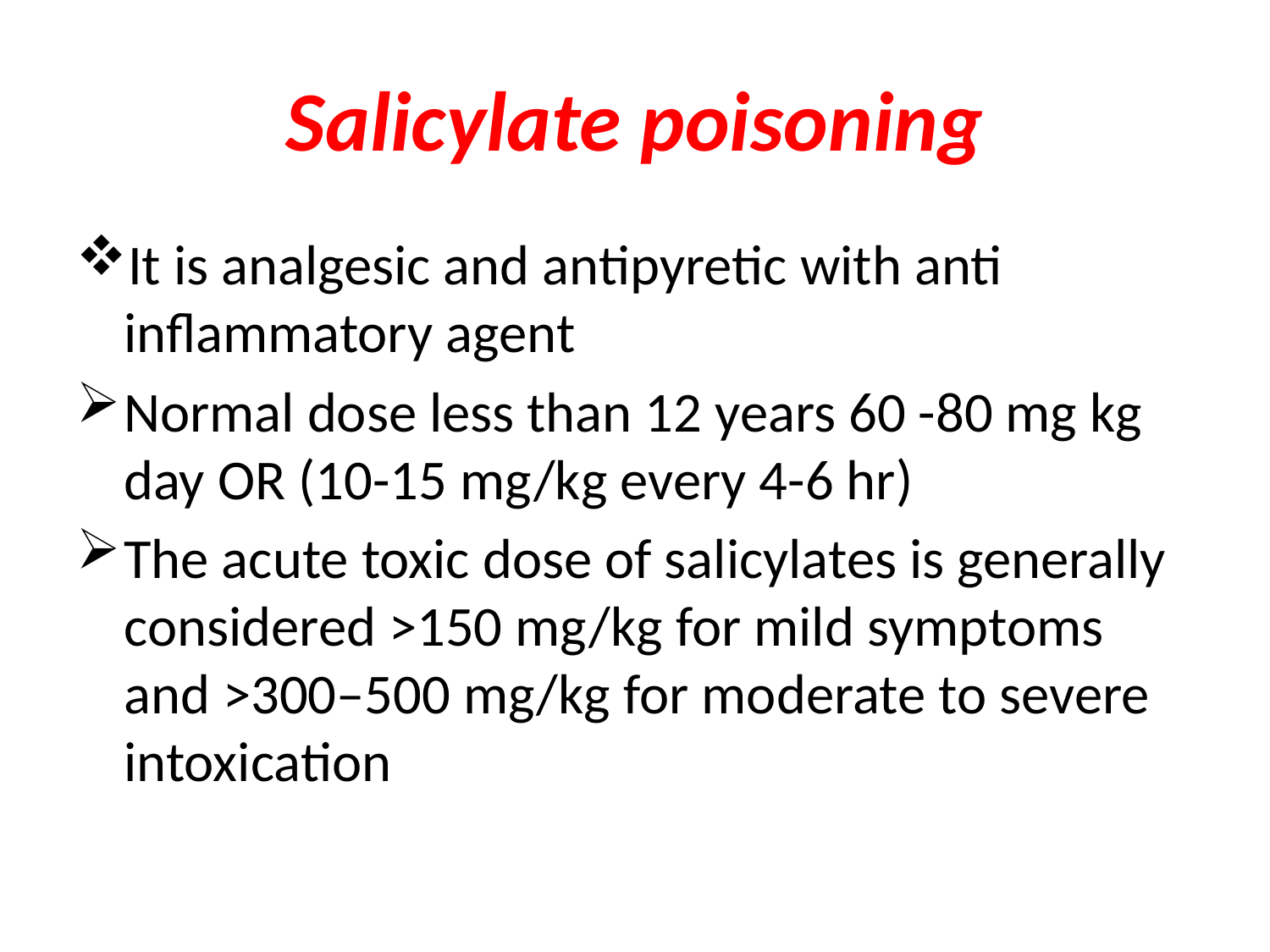

# Salicylate poisoning
It is analgesic and antipyretic with anti inflammatory agent
Normal dose less than 12 years 60 -80 mg kg day OR (10-15 mg/kg every 4-6 hr)
The acute toxic dose of salicylates is generally considered >150 mg/kg for mild symptoms and >300–500 mg/kg for moderate to severe intoxication